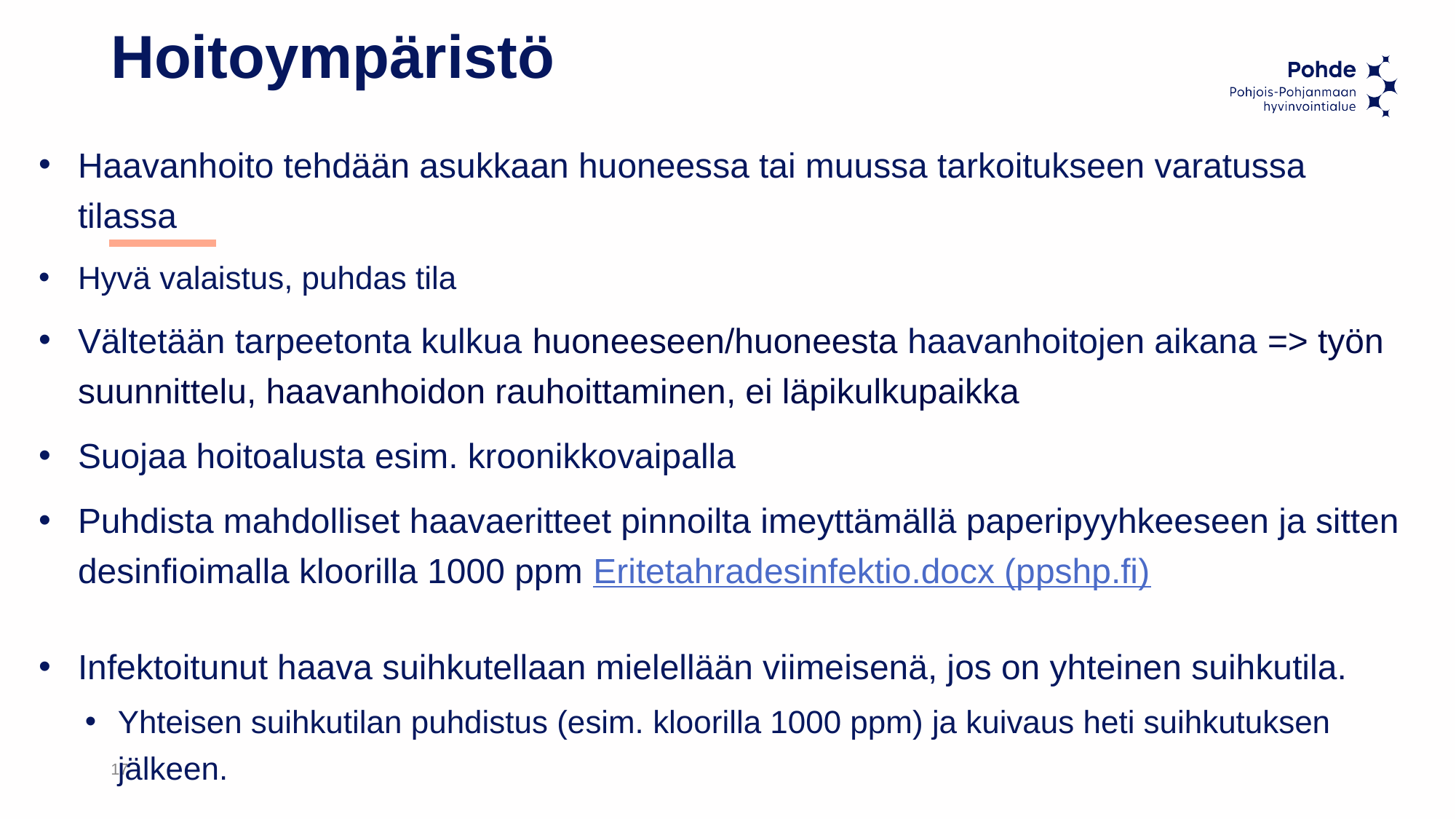

# Hoitoympäristö
Haavanhoito tehdään asukkaan huoneessa tai muussa tarkoitukseen varatussa tilassa
Hyvä valaistus, puhdas tila
Vältetään tarpeetonta kulkua huoneeseen/huoneesta haavanhoitojen aikana => työn suunnittelu, haavanhoidon rauhoittaminen, ei läpikulkupaikka
Suojaa hoitoalusta esim. kroonikkovaipalla
Puhdista mahdolliset haavaeritteet pinnoilta imeyttämällä paperipyyhkeeseen ja sitten desinfioimalla kloorilla 1000 ppm Eritetahradesinfektio.docx (ppshp.fi)

Infektoitunut haava suihkutellaan mielellään viimeisenä, jos on yhteinen suihkutila.
Yhteisen suihkutilan puhdistus (esim. kloorilla 1000 ppm) ja kuivaus heti suihkutuksen jälkeen.

17